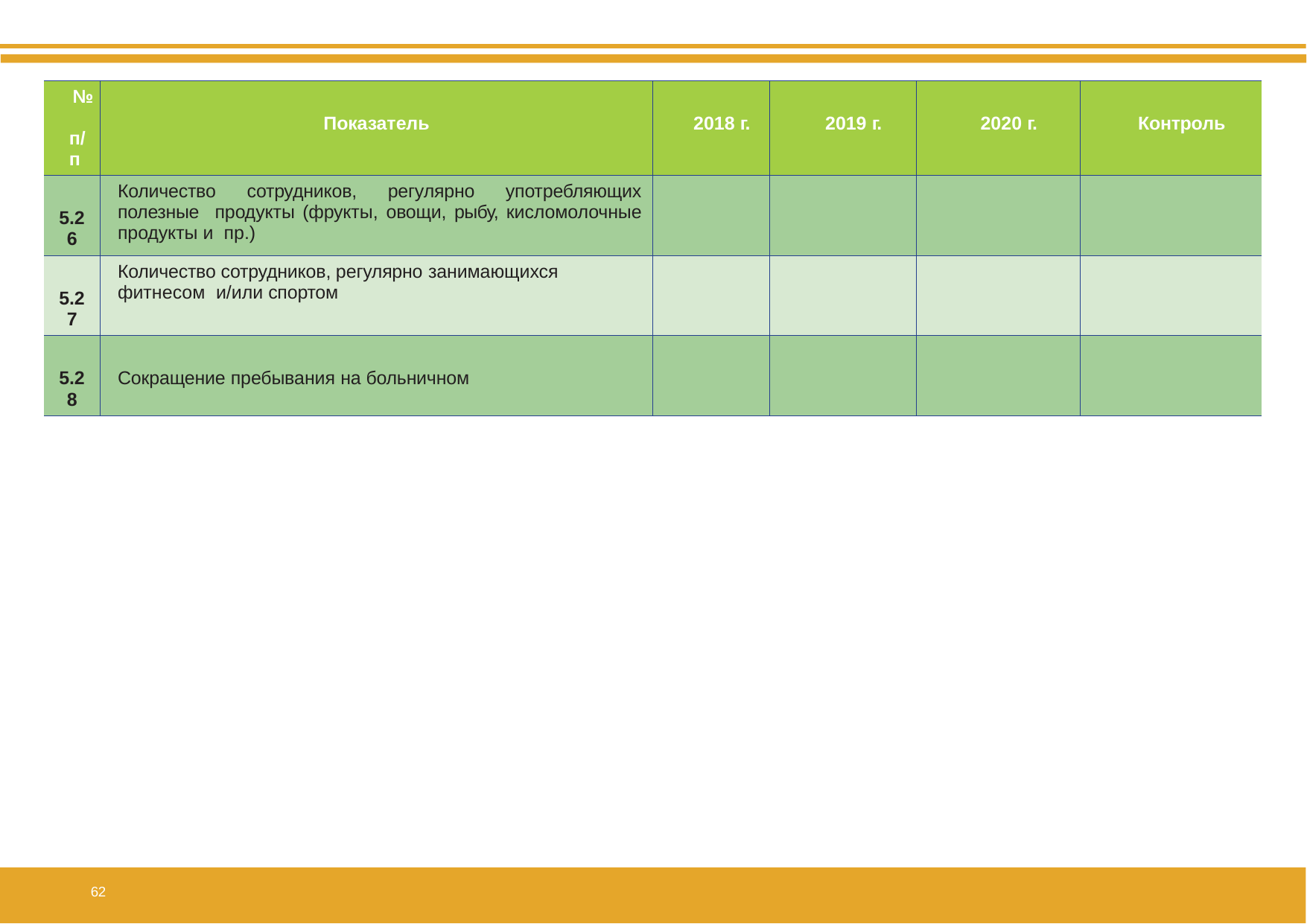

| № п/п | Показатель | 2018 г. | 2019 г. | 2020 г. | Контроль |
| --- | --- | --- | --- | --- | --- |
| 5.26 | Количество сотрудников, регулярно употребляющих полезные продукты (фрукты, овощи, рыбу, кисломолочные продукты и пр.) |  |  |  |  |
| 5.27 | Количество сотрудников, регулярно занимающихся фитнесом и/или спортом |  |  |  |  |
| 5.28 | Сокращение пребывания на больничном |  |  |  |  |

62